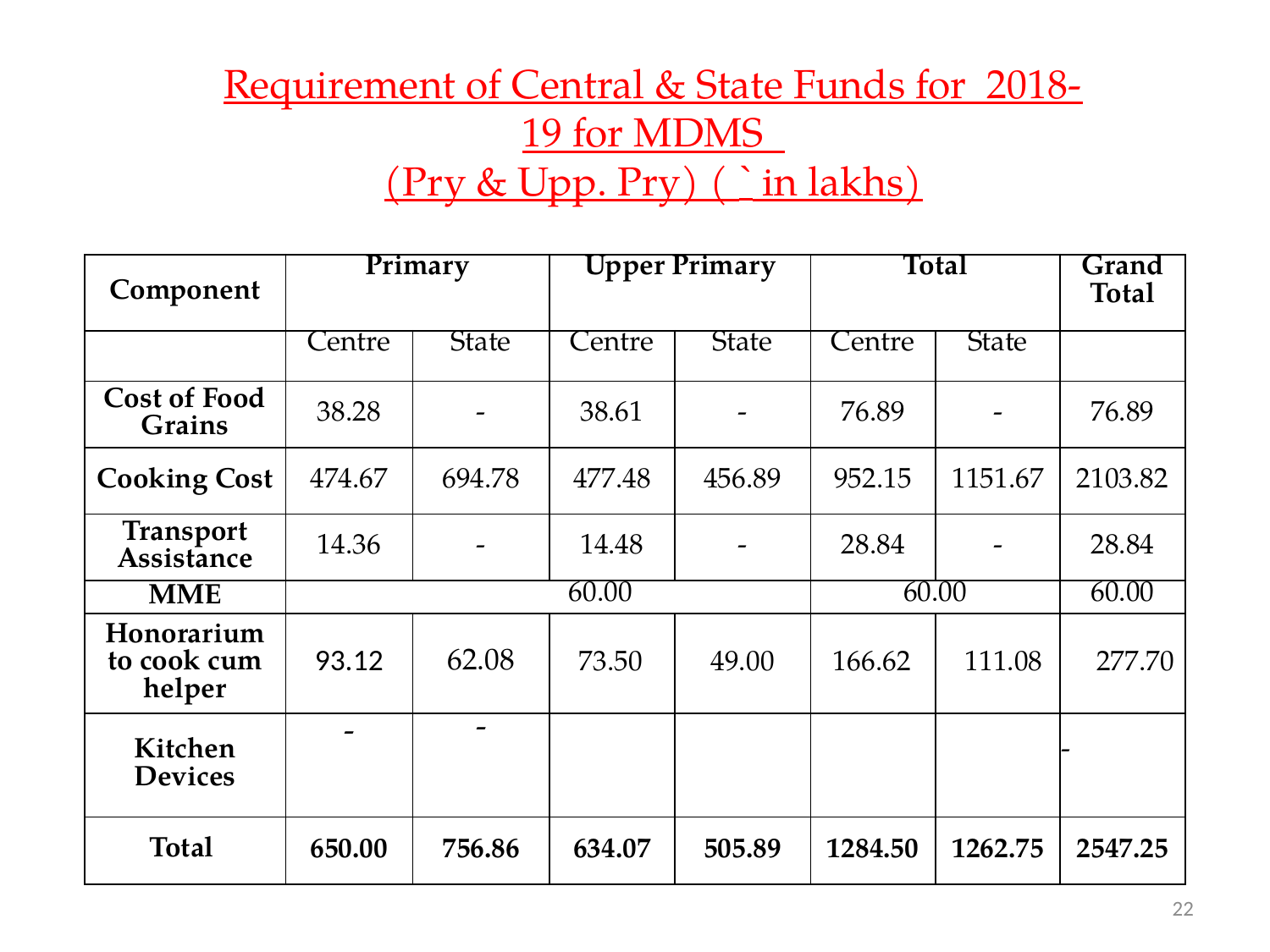

# Requirement of Central & State Funds for  2018-19 for MDMS (Pry & Upp. Pry) ( ` in lakhs)

| Component | Primary |  | Upper Primary |  | Total |  | Grand Total |
| --- | --- | --- | --- | --- | --- | --- | --- |
|  | Centre | State | Centre | State | Centre | State |  |
| Cost of Food Grains | 38.28 | - | 38.61 | - | 76.89 | - | 76.89 |
| Cooking Cost | 474.67 | 694.78 | 477.48 | 456.89 | 952.15 | 1151.67 | 2103.82 |
| Transport Assistance | 14.36 | - | 14.48 | - | 28.84 | - | 28.84 |
| MME | 60.00 |  |  |  | 60.00 |  | 60.00 |
| Honorarium to cook cum helper | 93.12 | 62.08 | 73.50 | 49.00 | 166.62 | 111.08 | 277.70 |
| Kitchen Devices | - | - |  |  |  |  | - |
| Total | 650.00 | 756.86 | 634.07 | 505.89 | 1284.50 | 1262.75 | 2547.25 |
22